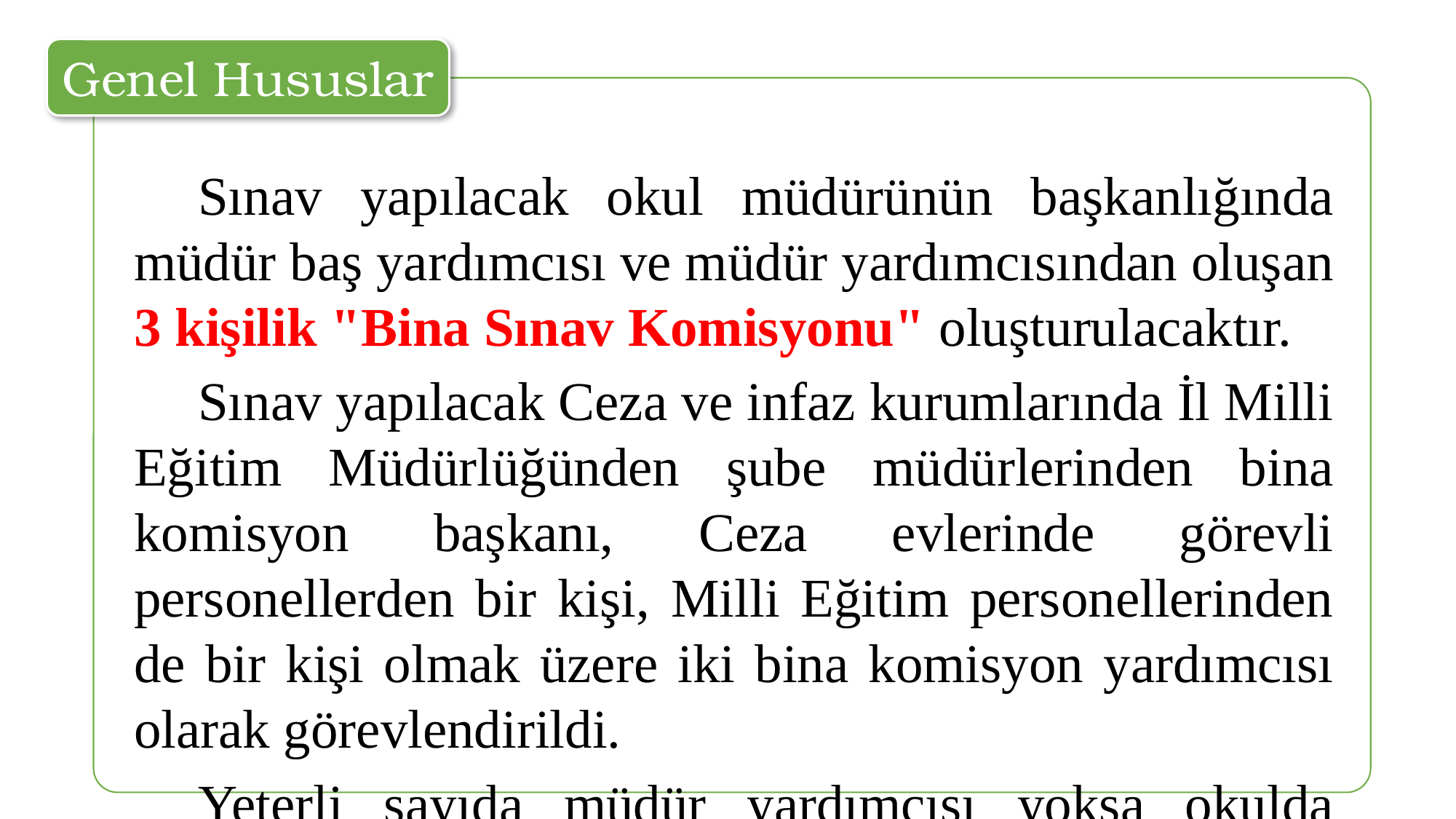

Genel Hususlar

Sınav yapılacak okul müdürünün başkanlığında müdür baş yardımcısı ve müdür yardımcısından oluşan 3 kişilik "Bina Sınav Komisyonu" oluşturulacaktır.
Sınav yapılacak Ceza ve infaz kurumlarında İl Milli Eğitim Müdürlüğünden şube müdürlerinden bina komisyon başkanı, Ceza evlerinde görevli personellerden bir kişi, Milli Eğitim personellerinden de bir kişi olmak üzere iki bina komisyon yardımcısı olarak görevlendirildi.
Yeterli sayıda müdür yardımcısı yoksa okulda bulunan öğretmenlerden de komisyon oluşturulabilir.